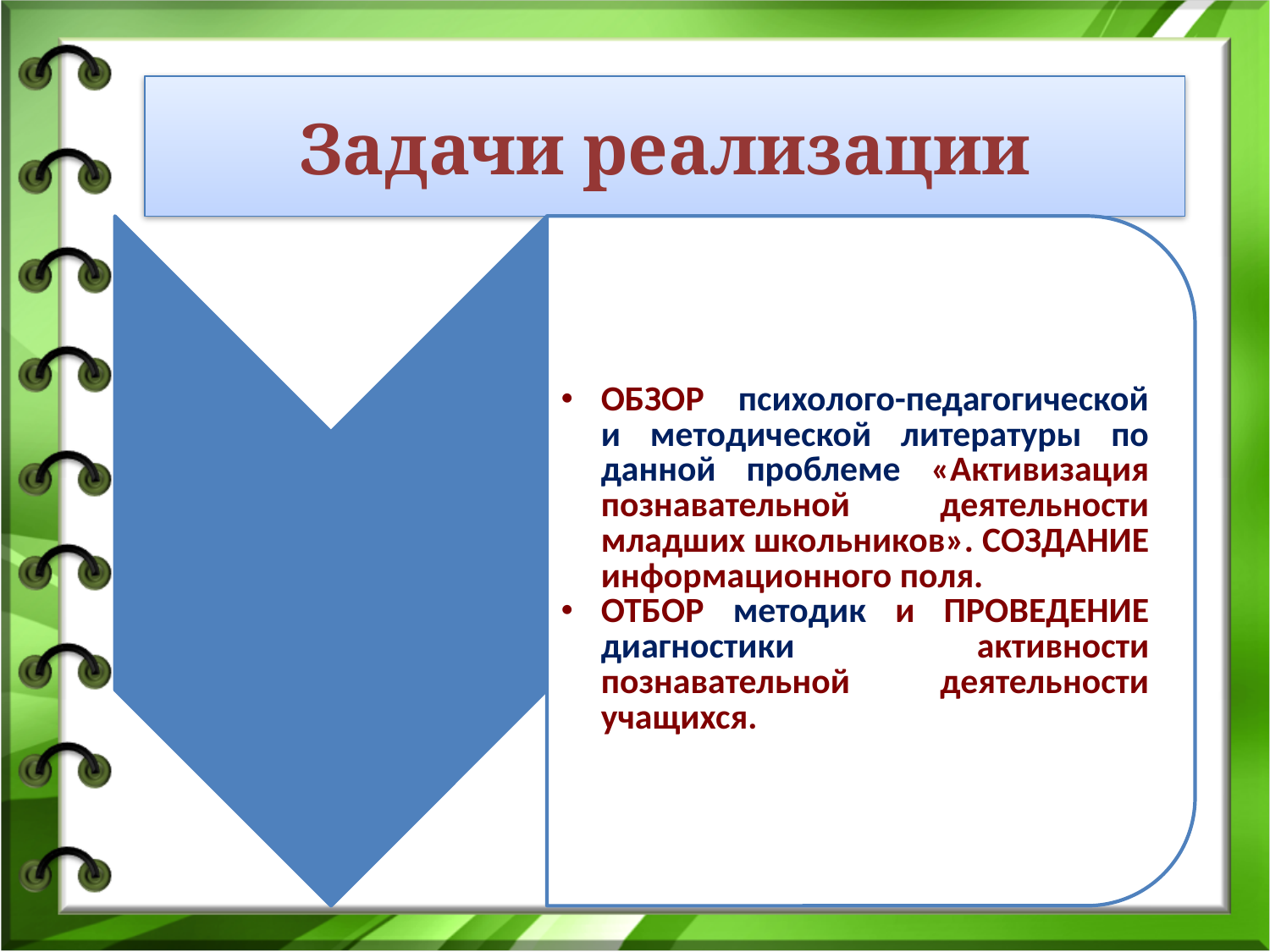

# Задачи реализации
ОБЗОР психолого-педагогической и методической литературы по данной проблеме «Активизация познавательной деятельности младших школьников». СОЗДАНИЕ информационного поля.
ОТБОР методик и ПРОВЕДЕНИЕ диагностики активности познавательной деятельности учащихся.